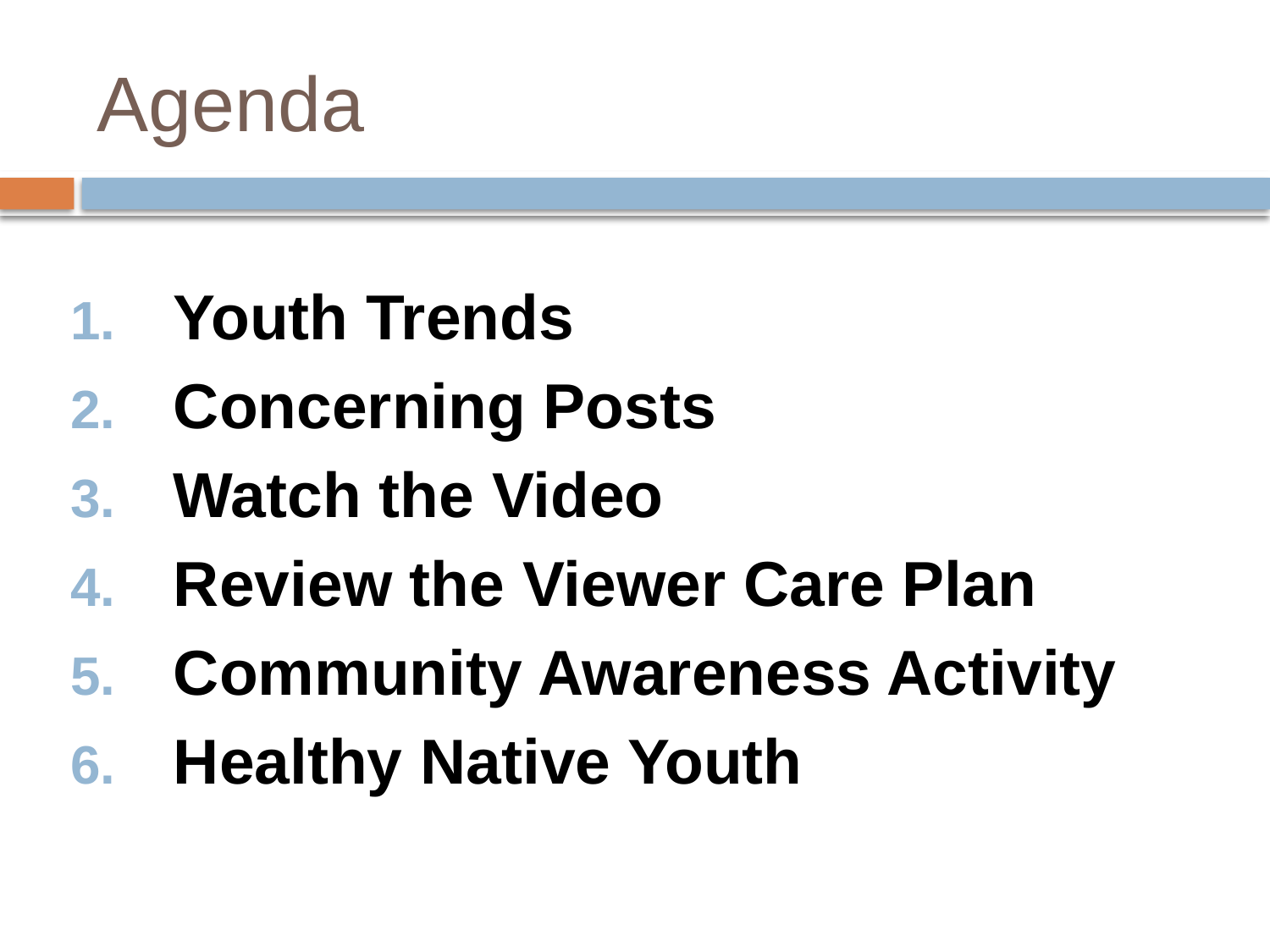

# Agenda
Youth Trends
Concerning Posts
Watch the Video
Review the Viewer Care Plan
Community Awareness Activity
Healthy Native Youth